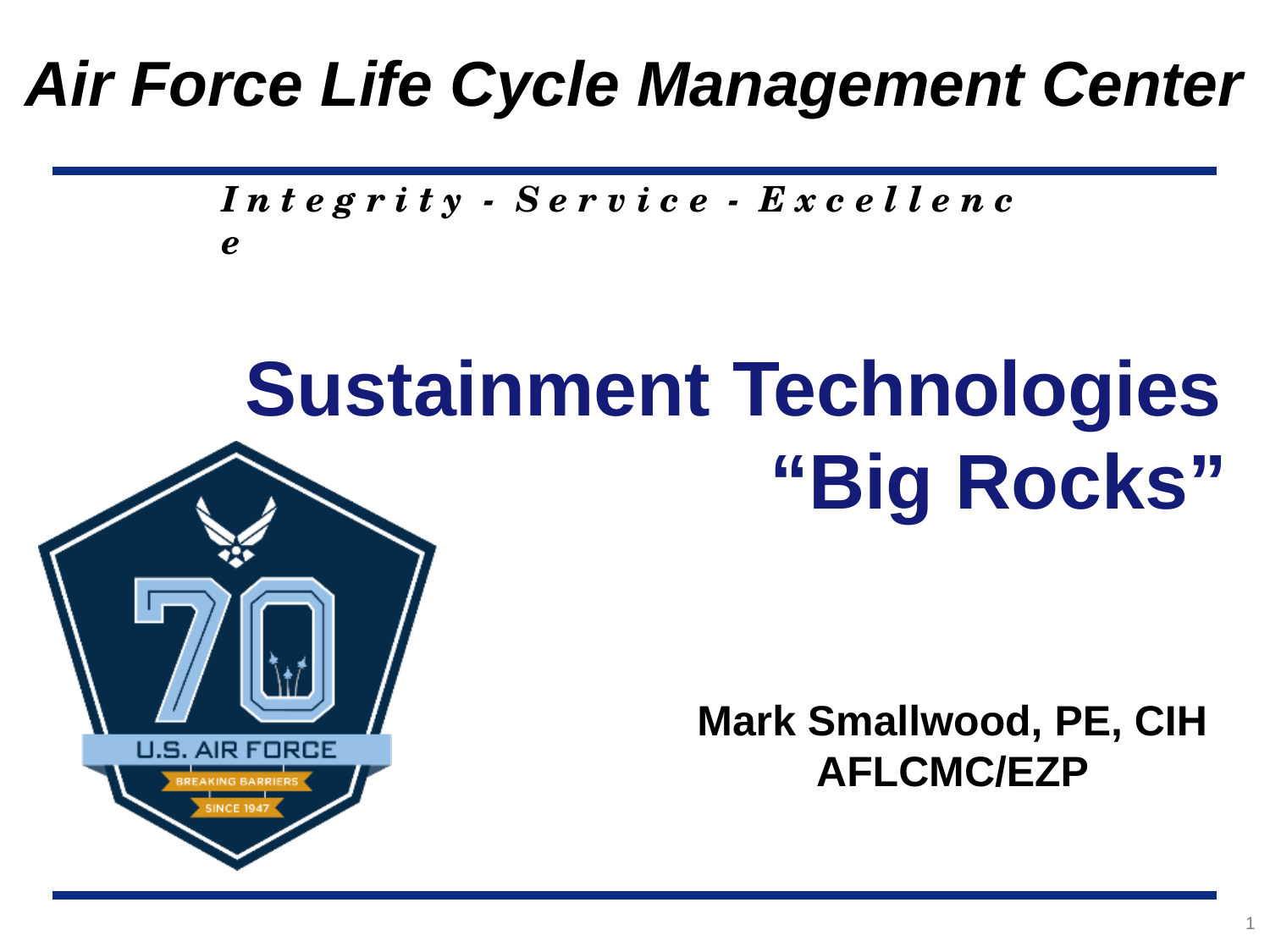

# Air Force Life Cycle Management Center

I n t e g r i t y	-	S e r v i c e	-	E x c e l l e n c e
Sustainment Technologies
“Big Rocks”

Mark Smallwood, PE, CIH
AFLCMC/EZP
1